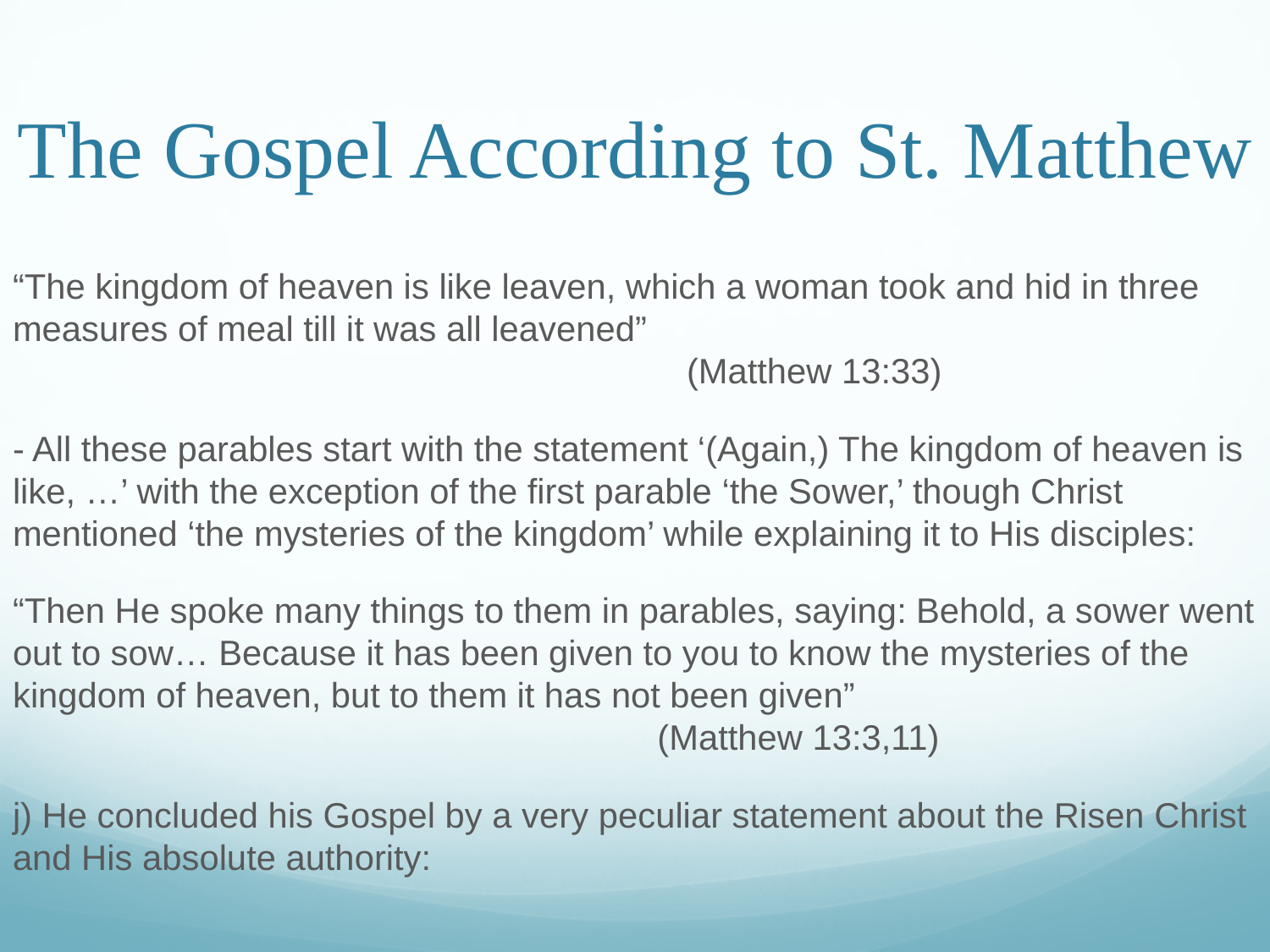

# The Gospel According to St. Matthew
“The kingdom of heaven is like leaven, which a woman took and hid in three measures of meal till it was all leavened”										    (Matthew 13:33)
- All these parables start with the statement ‘(Again,) The kingdom of heaven is like, …’ with the exception of the first parable ‘the Sower,’ though Christ mentioned ‘the mysteries of the kingdom’ while explaining it to His disciples:
“Then He spoke many things to them in parables, saying: Behold, a sower went out to sow… Because it has been given to you to know the mysteries of the kingdom of heaven, but to them it has not been given”								 (Matthew 13:3,11)
j) He concluded his Gospel by a very peculiar statement about the Risen Christ and His absolute authority: